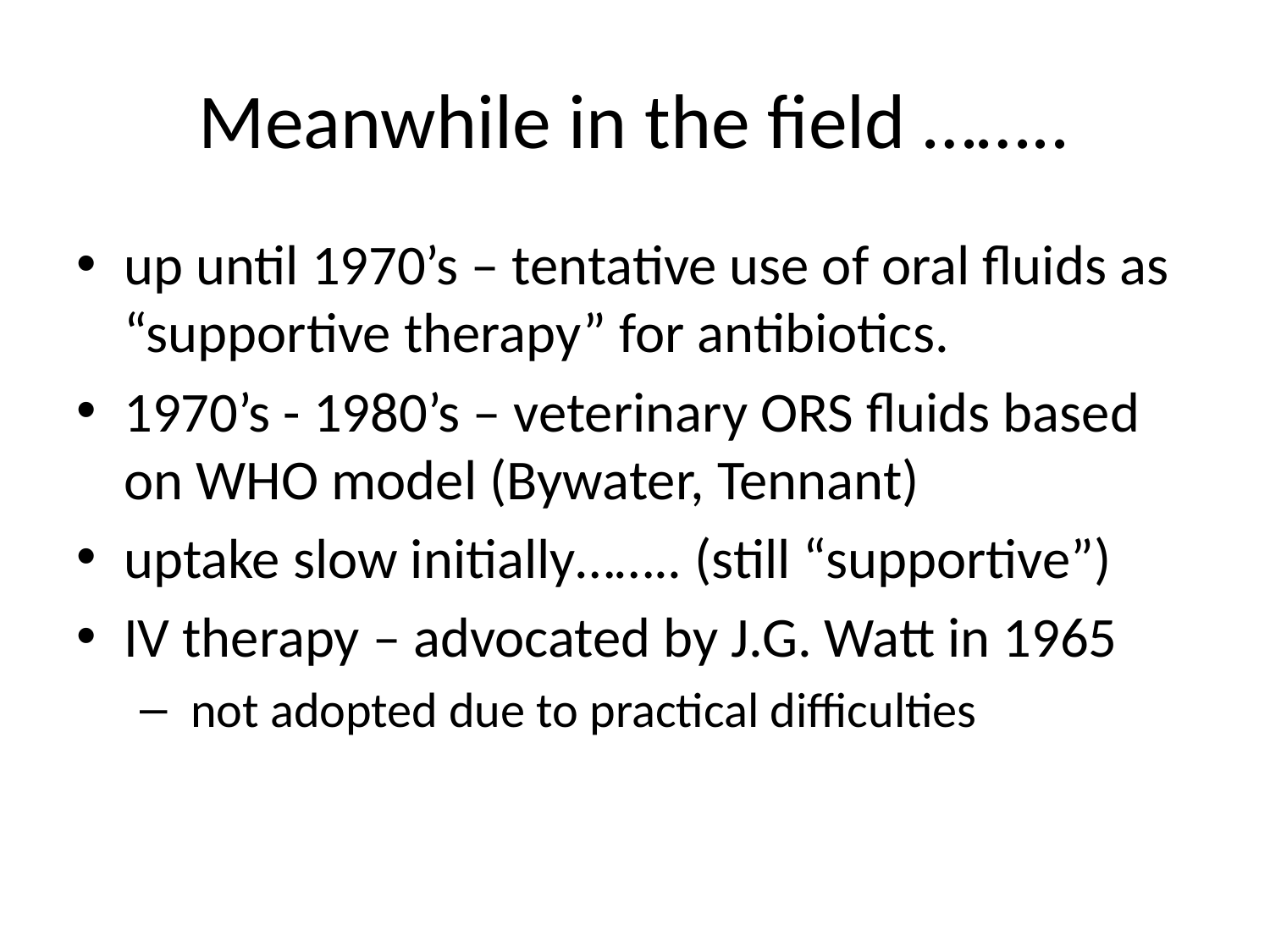

# Meanwhile in the field ……..
up until 1970’s – tentative use of oral fluids as “supportive therapy” for antibiotics.
1970’s - 1980’s – veterinary ORS fluids based on WHO model (Bywater, Tennant)
uptake slow initially…….. (still “supportive”)
IV therapy – advocated by J.G. Watt in 1965
 not adopted due to practical difficulties